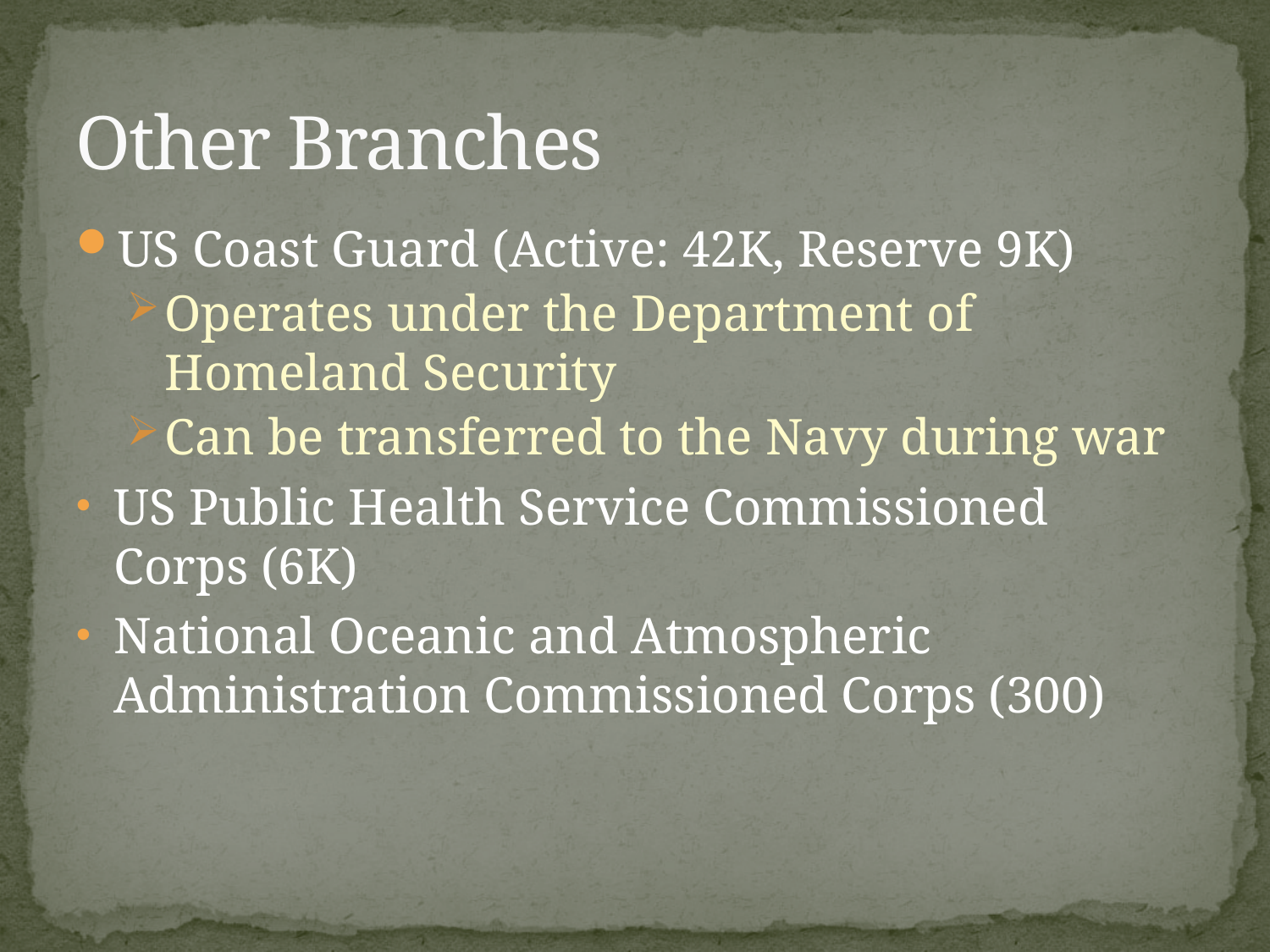

# Other Branches
US Coast Guard (Active: 42K, Reserve 9K)
Operates under the Department of Homeland Security
Can be transferred to the Navy during war
US Public Health Service Commissioned Corps (6K)
National Oceanic and Atmospheric Administration Commissioned Corps (300)